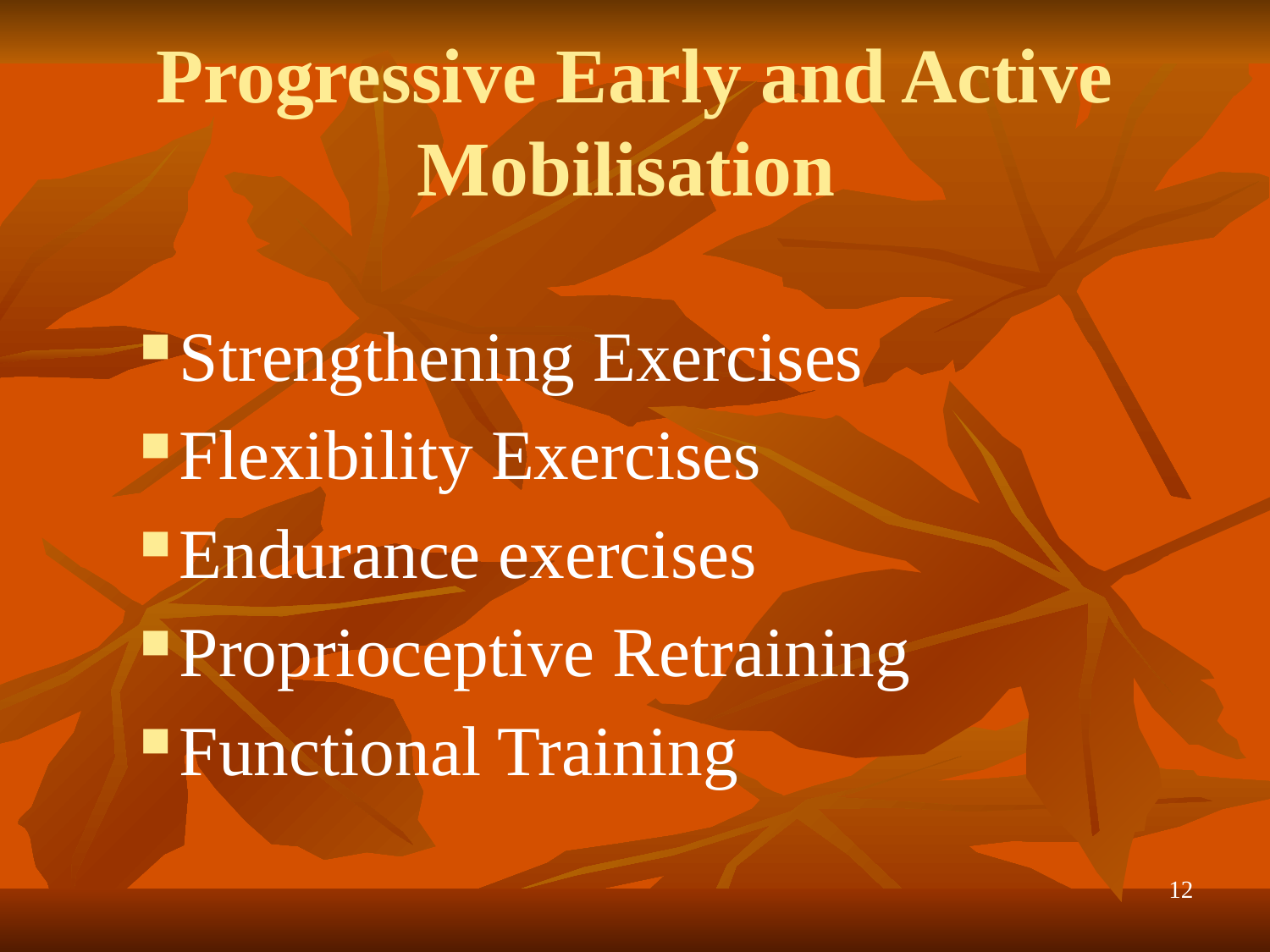

# Progressive Early and Active Mobilisation

Strengthening Exercises
Flexibility Exercises
Endurance exercises
Proprioceptive Retraining
Functional Training

12